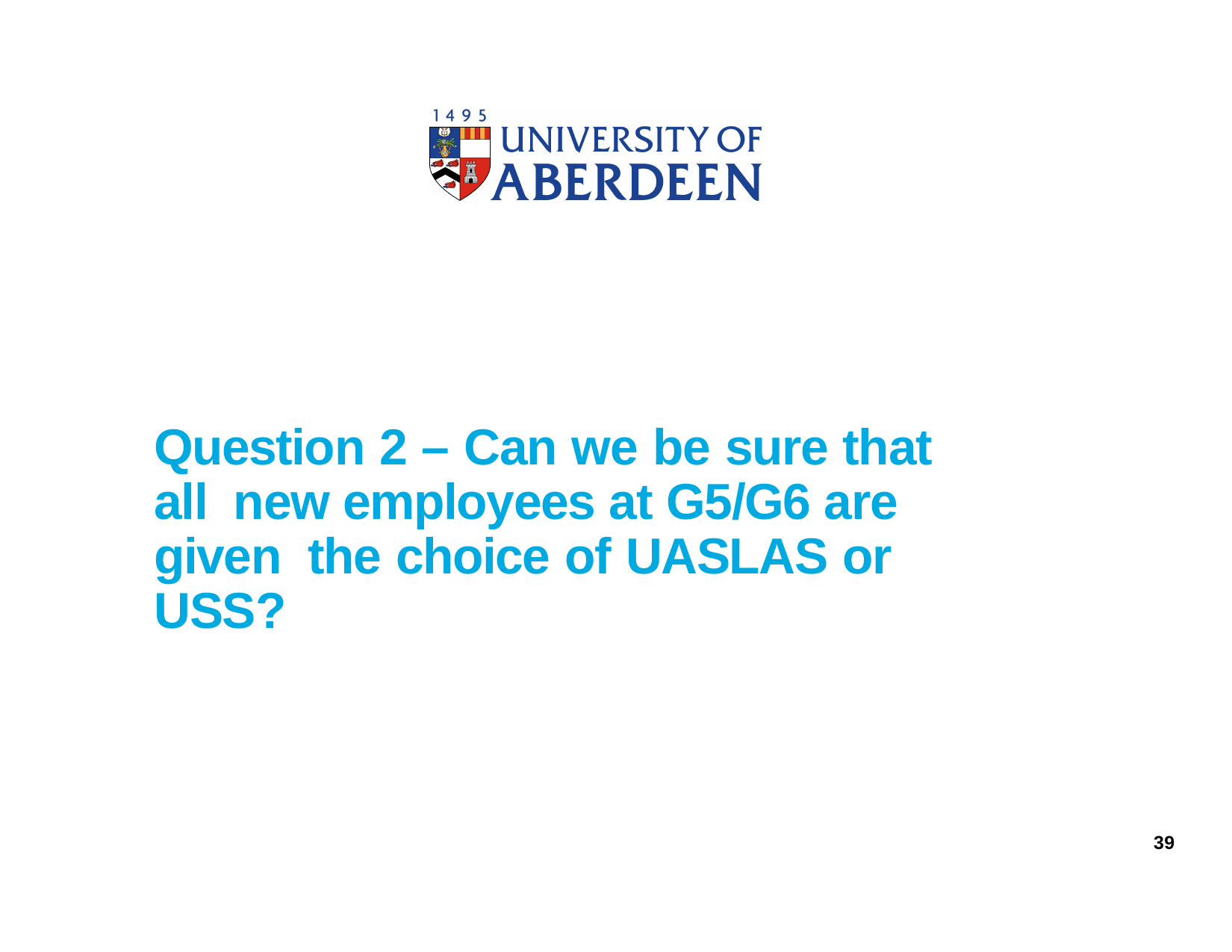

Question 2 – Can we be sure that all  new employees at G5/G6 are given  the choice of UASLAS or USS?

39